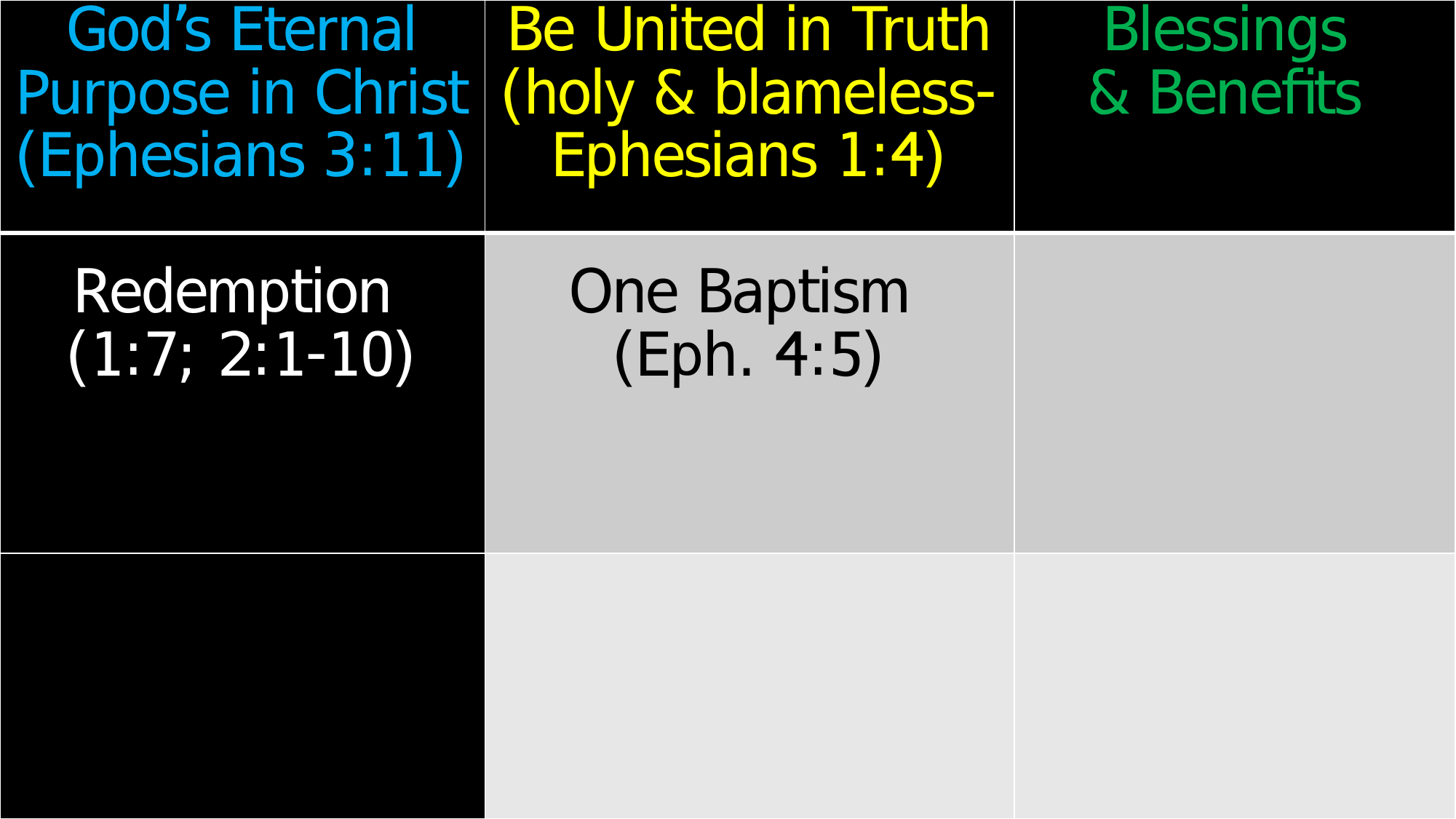

| God’s Eternal Purpose in Christ (Ephesians 3:11) | Be United in Truth (holy & blameless- Ephesians 1:4) | Blessings & Benefits |
| --- | --- | --- |
| Redemption (1:7; 2:1-10) | One Baptism (Eph. 4:5) |  |
|  |  |  |